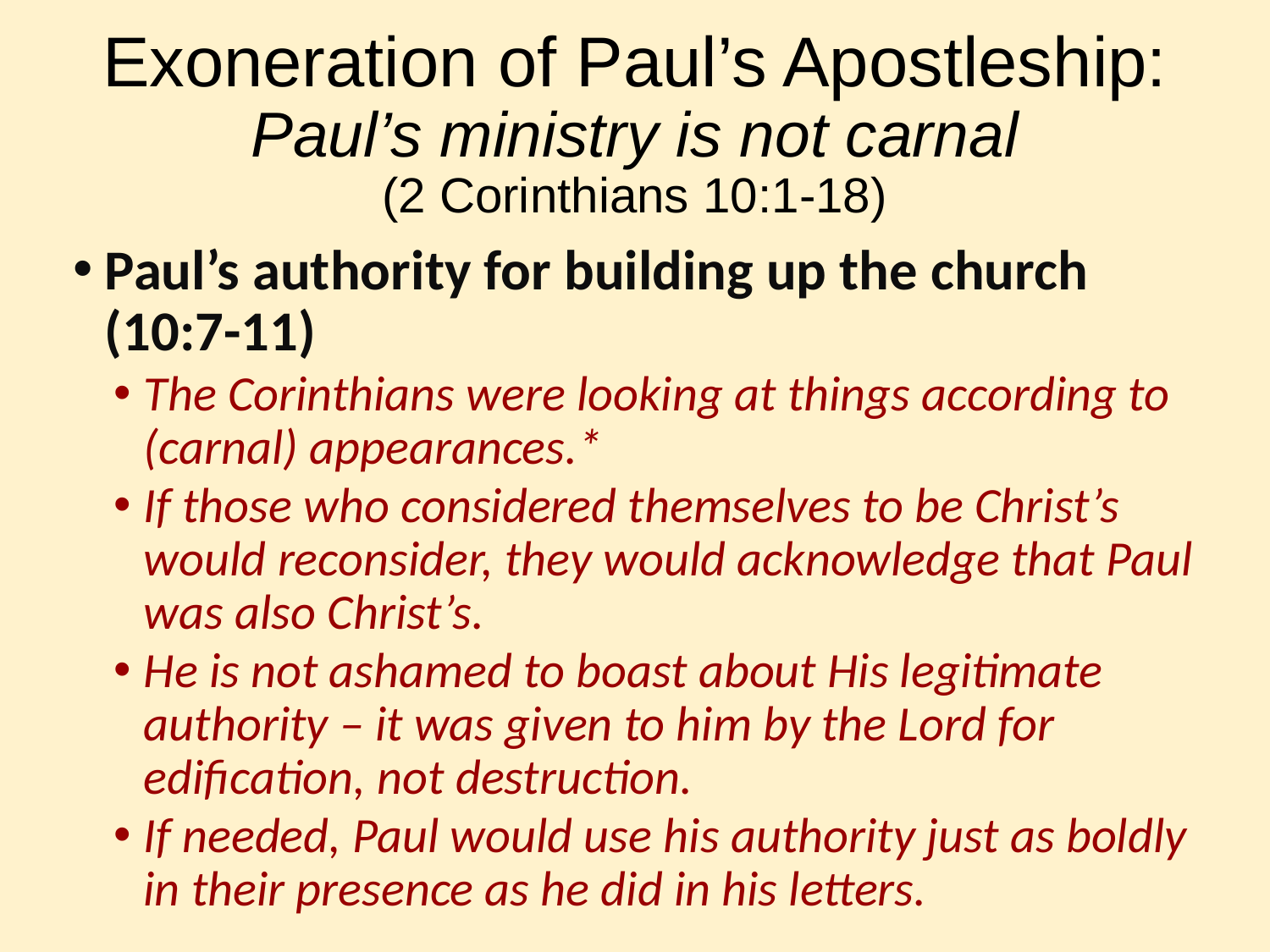

# Exoneration of Paul’s Apostleship: Paul’s ministry is not carnal (2 Corinthians 10:1-18)
Paul’s authority for building up the church (10:7-11)
The Corinthians were looking at things according to (carnal) appearances.*
If those who considered themselves to be Christ’s would reconsider, they would acknowledge that Paul was also Christ’s.
He is not ashamed to boast about His legitimate authority – it was given to him by the Lord for edification, not destruction.
If needed, Paul would use his authority just as boldly in their presence as he did in his letters.